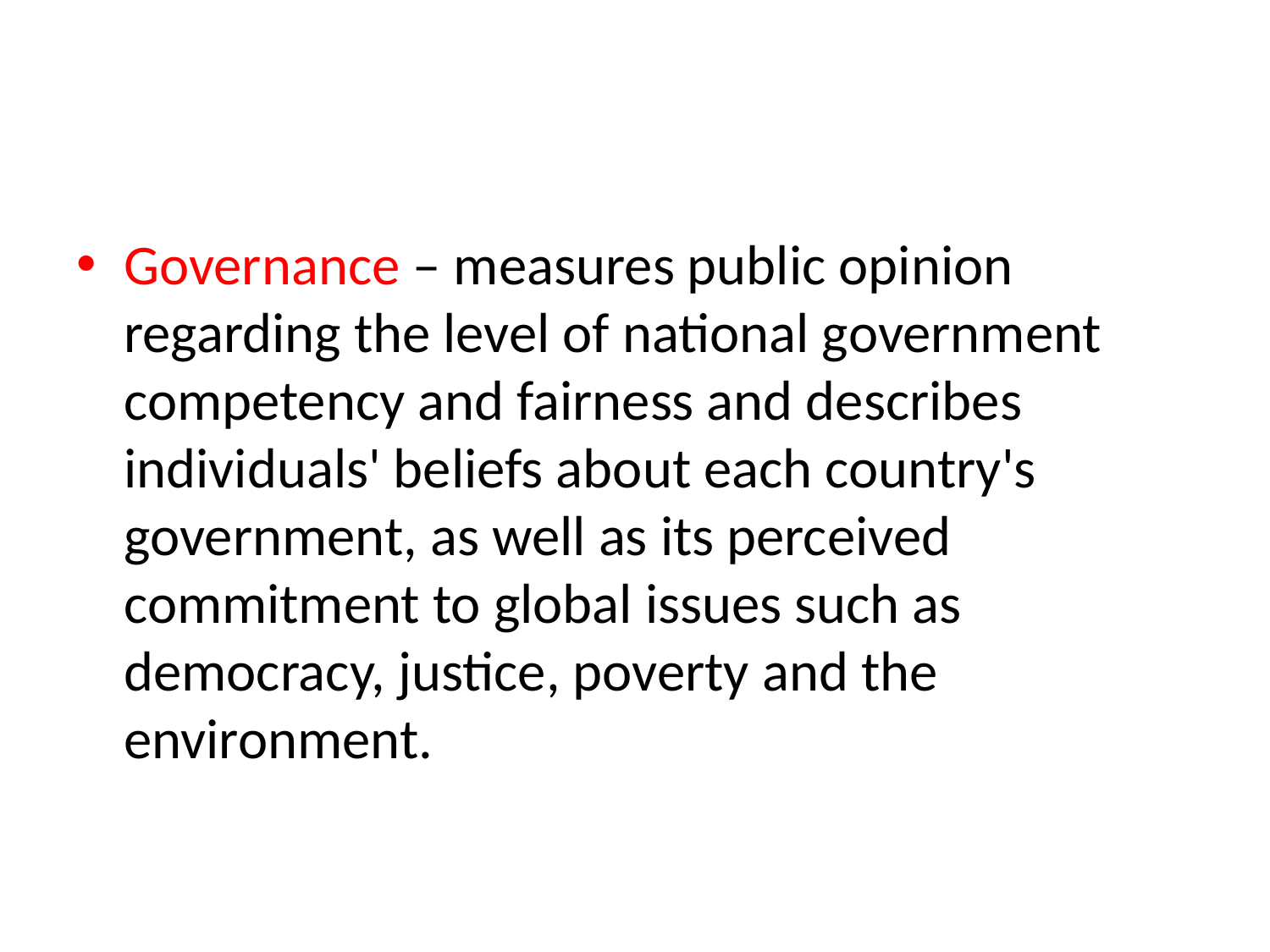

#
Governance – measures public opinion regarding the level of national government competency and fairness and describes individuals' beliefs about each country's government, as well as its perceived commitment to global issues such as democracy, justice, poverty and the environment.